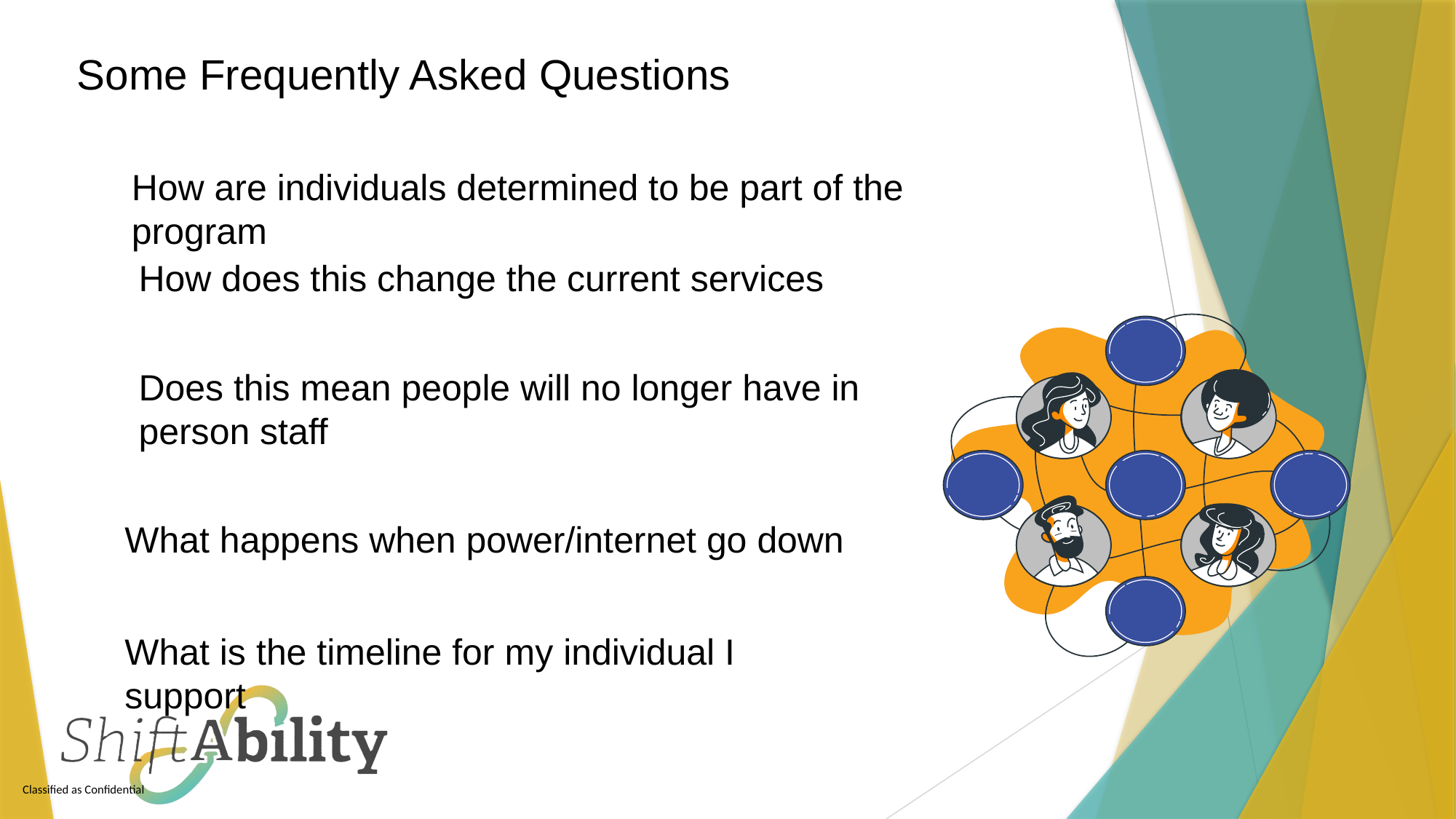

Some Frequently Asked Questions

How are individuals determined to be part of the program
How does this change the current services

Does this mean people will no longer have in person staff

What happens when power/internet go down

What is the timeline for my individual I support